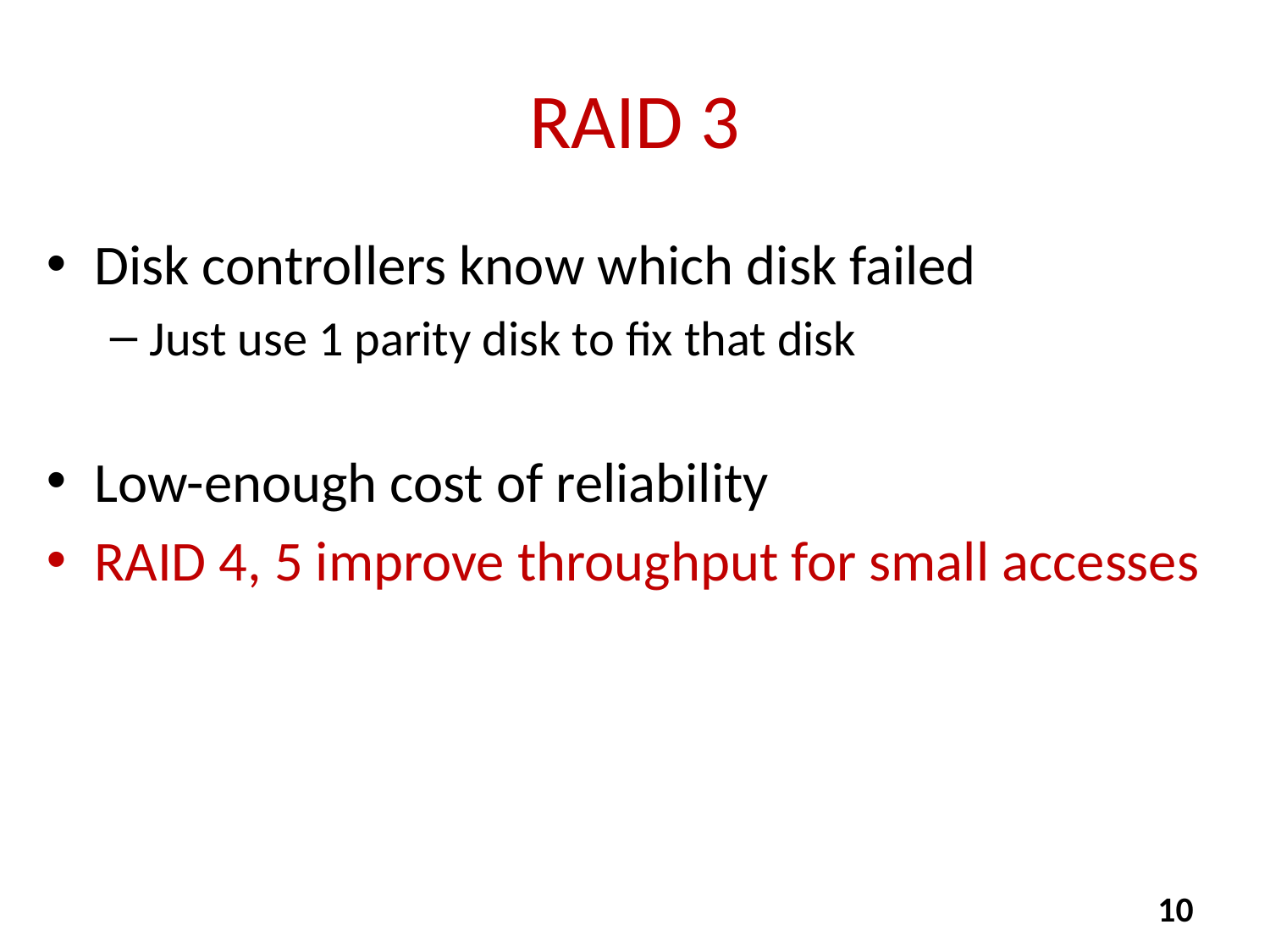

# RAID 3
Disk controllers know which disk failed
Just use 1 parity disk to fix that disk

Low-enough cost of reliability
RAID 4, 5 improve throughput for small accesses
10